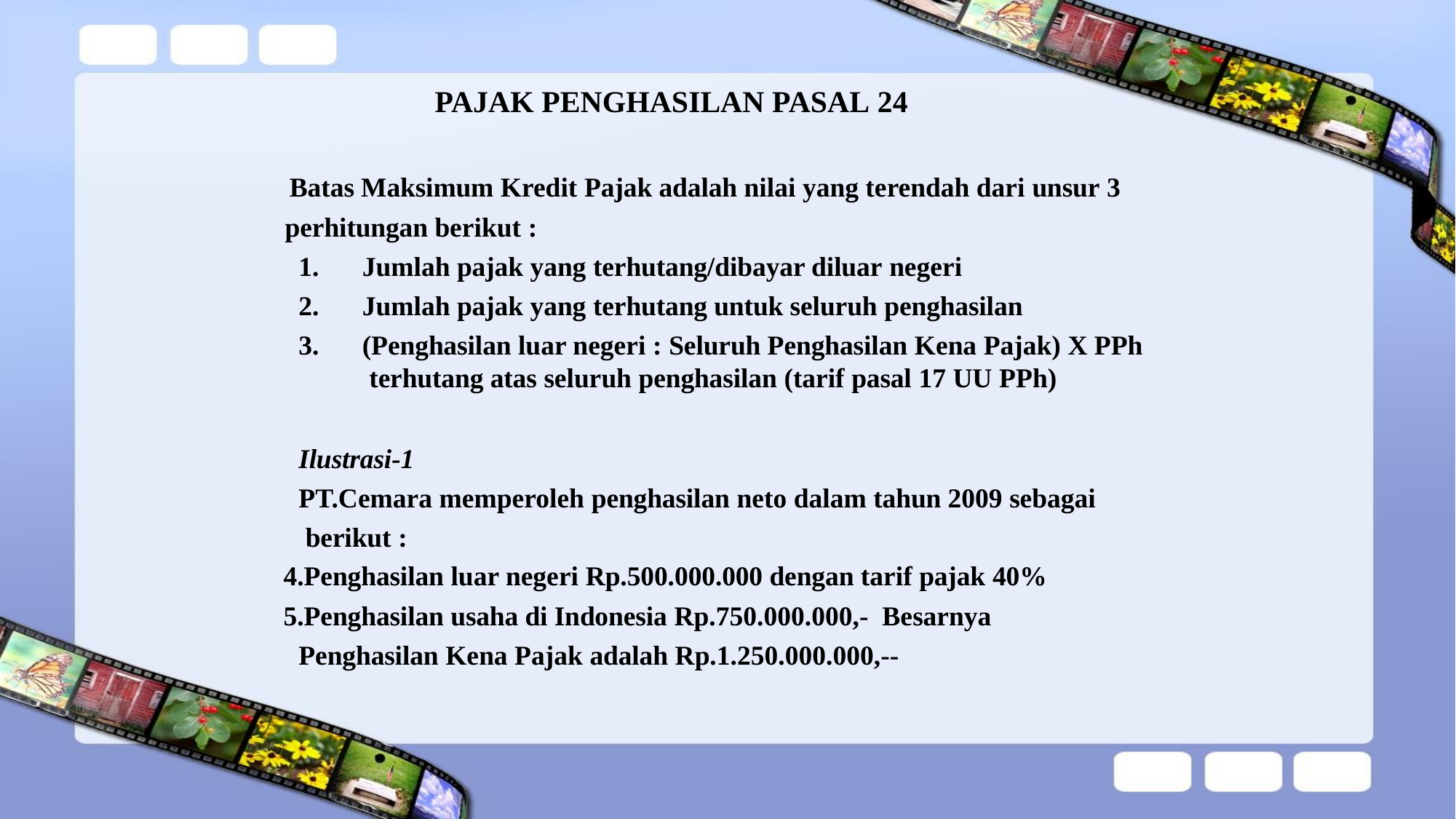

# PAJAK PENGHASILAN PASAL 24
Batas Maksimum Kredit Pajak adalah nilai yang terendah dari unsur 3
perhitungan berikut :
Jumlah pajak yang terhutang/dibayar diluar negeri
Jumlah pajak yang terhutang untuk seluruh penghasilan
(Penghasilan luar negeri : Seluruh Penghasilan Kena Pajak) X PPh  terhutang atas seluruh penghasilan (tarif pasal 17 UU PPh)

Ilustrasi-1
PT.Cemara memperoleh penghasilan neto dalam tahun 2009 sebagai  berikut :
Penghasilan luar negeri Rp.500.000.000 dengan tarif pajak 40%
Penghasilan usaha di Indonesia Rp.750.000.000,-  Besarnya Penghasilan Kena Pajak adalah Rp.1.250.000.000,--